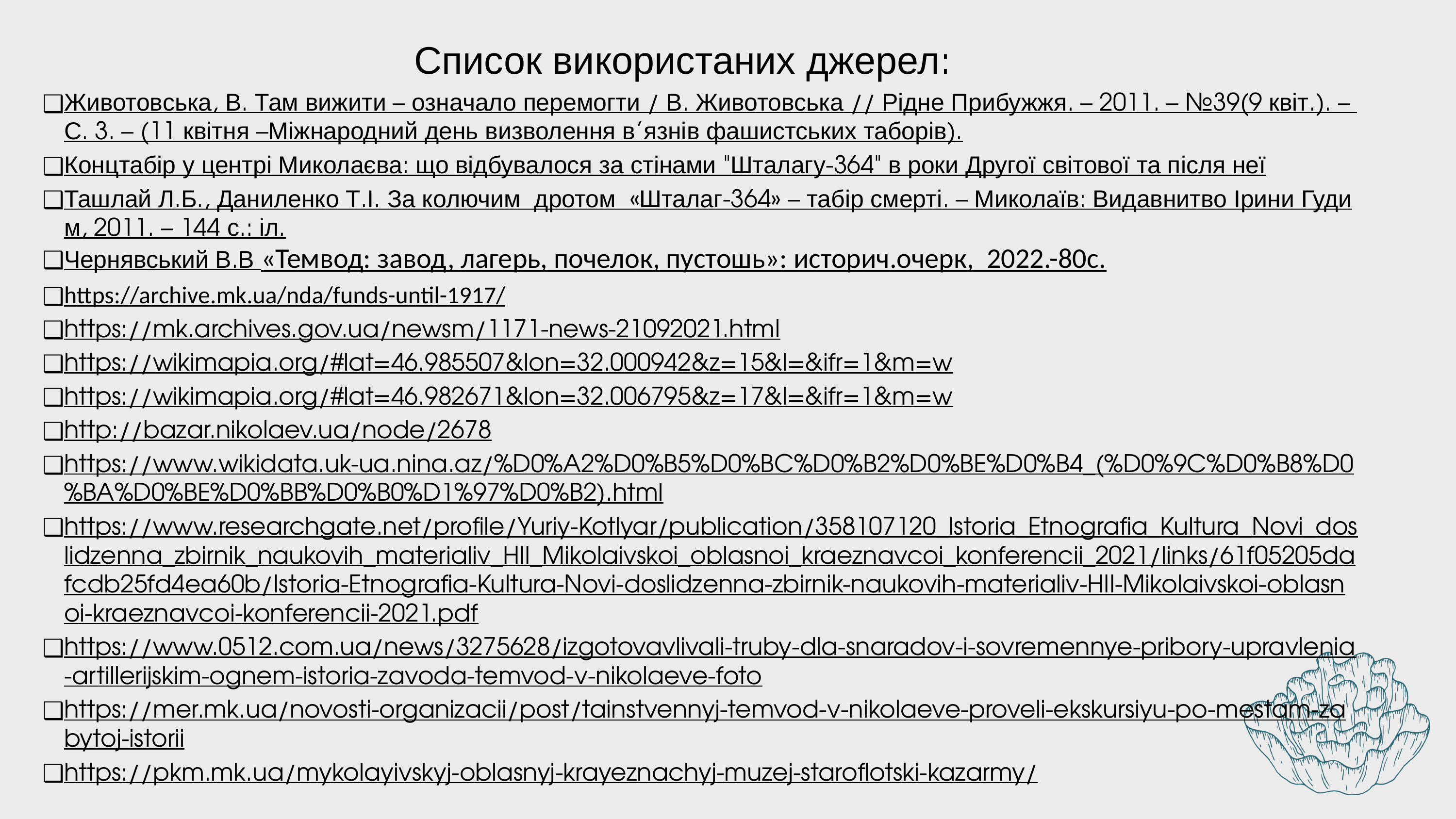

Список використаних джерел:
Животовська, В. Там вижити – означало перемогти / В. Животовська // Рідне Прибужжя. – 2011. – №39(9 квіт.). – С. 3. – (11 квітня –Міжнародний день визволення в’язнів фашистських таборів).
Концтабір у центрі Миколаєва: що відбувалося за стінами "Шталагу-364" в роки Другої світової та після неї
Ташлай Л.Б., Даниленко Т.І. За колючим  дротом  «Шталаг-364» – табір смерті. – Миколаїв: Видавнитво Ірини Гудим, 2011. – 144 с.: іл.
Чернявський В.В «Темвод: завод, лагерь, почелок, пустошь»: историч.очерк,  2022.-80с.
https://archive.mk.ua/nda/funds-until-1917/
https://mk.archives.gov.ua/newsm/1171-news-21092021.html
https://wikimapia.org/#lat=46.985507&lon=32.000942&z=15&l=&ifr=1&m=w
https://wikimapia.org/#lat=46.982671&lon=32.006795&z=17&l=&ifr=1&m=w
http://bazar.nikolaev.ua/node/2678
https://www.wikidata.uk-ua.nina.az/%D0%A2%D0%B5%D0%BC%D0%B2%D0%BE%D0%B4_(%D0%9C%D0%B8%D0%BA%D0%BE%D0%BB%D0%B0%D1%97%D0%B2).html
https://www.researchgate.net/profile/Yuriy-Kotlyar/publication/358107120_Istoria_Etnografia_Kultura_Novi_doslidzenna_zbirnik_naukovih_materialiv_HII_Mikolaivskoi_oblasnoi_kraeznavcoi_konferencii_2021/links/61f05205dafcdb25fd4ea60b/Istoria-Etnografia-Kultura-Novi-doslidzenna-zbirnik-naukovih-materialiv-HII-Mikolaivskoi-oblasnoi-kraeznavcoi-konferencii-2021.pdf
https://www.0512.com.ua/news/3275628/izgotovavlivali-truby-dla-snaradov-i-sovremennye-pribory-upravlenia-artillerijskim-ognem-istoria-zavoda-temvod-v-nikolaeve-foto
https://mer.mk.ua/novosti-organizacii/post/tainstvennyj-temvod-v-nikolaeve-proveli-ekskursiyu-po-mestam-zabytoj-istorii
https://pkm.mk.ua/mykolayivskyj-oblasnyj-krayeznachyj-muzej-staroflotski-kazarmy/